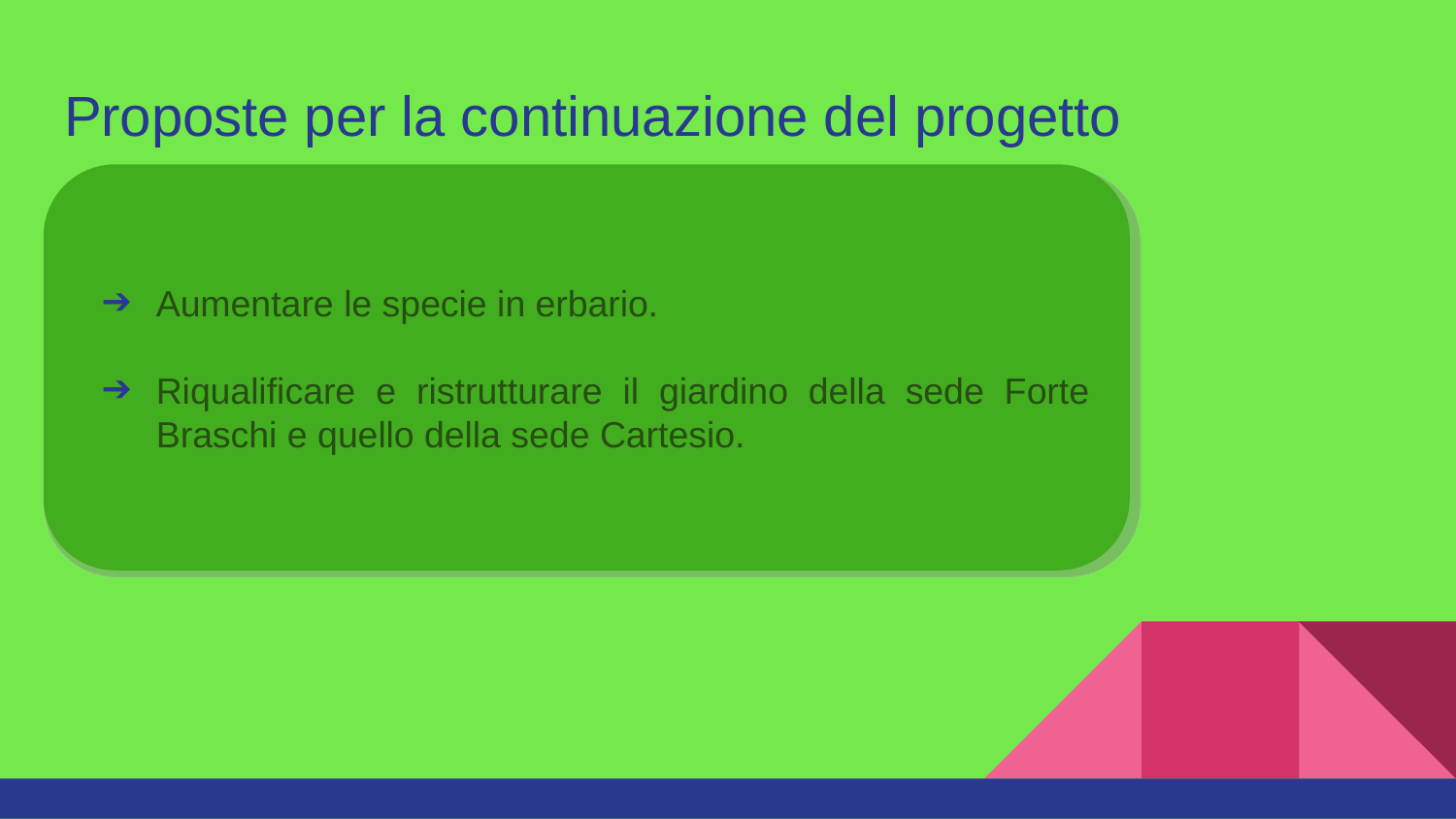

# Proposte per la continuazione del progetto
Aumentare le specie in erbario.

Riqualificare e ristrutturare il giardino della sede Forte Braschi e quello della sede Cartesio.